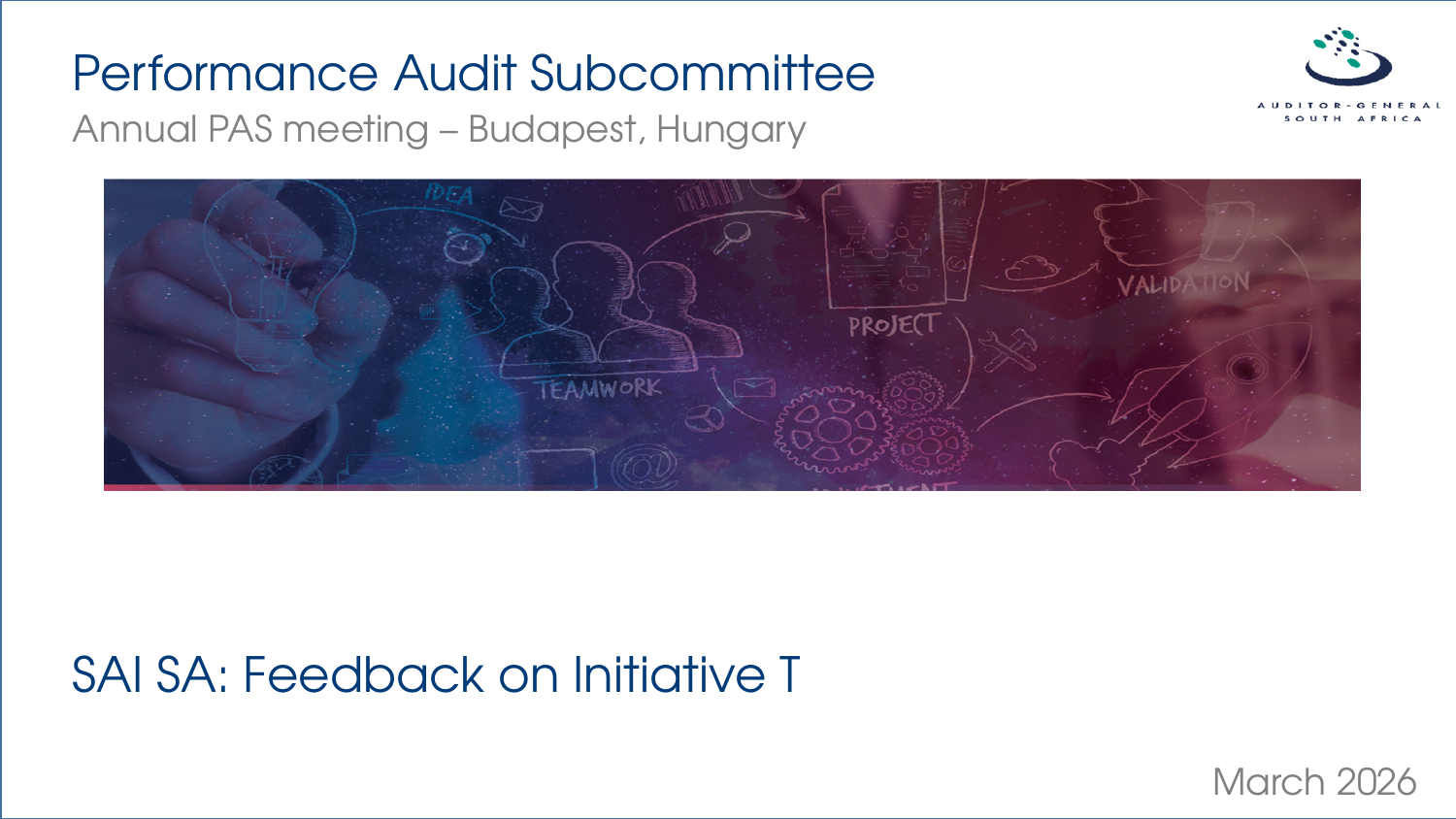

Performance Audit Subcommittee
Annual PAS meeting – Budapest, Hungary
SAI SA: Feedback on Initiative T
 March 2026